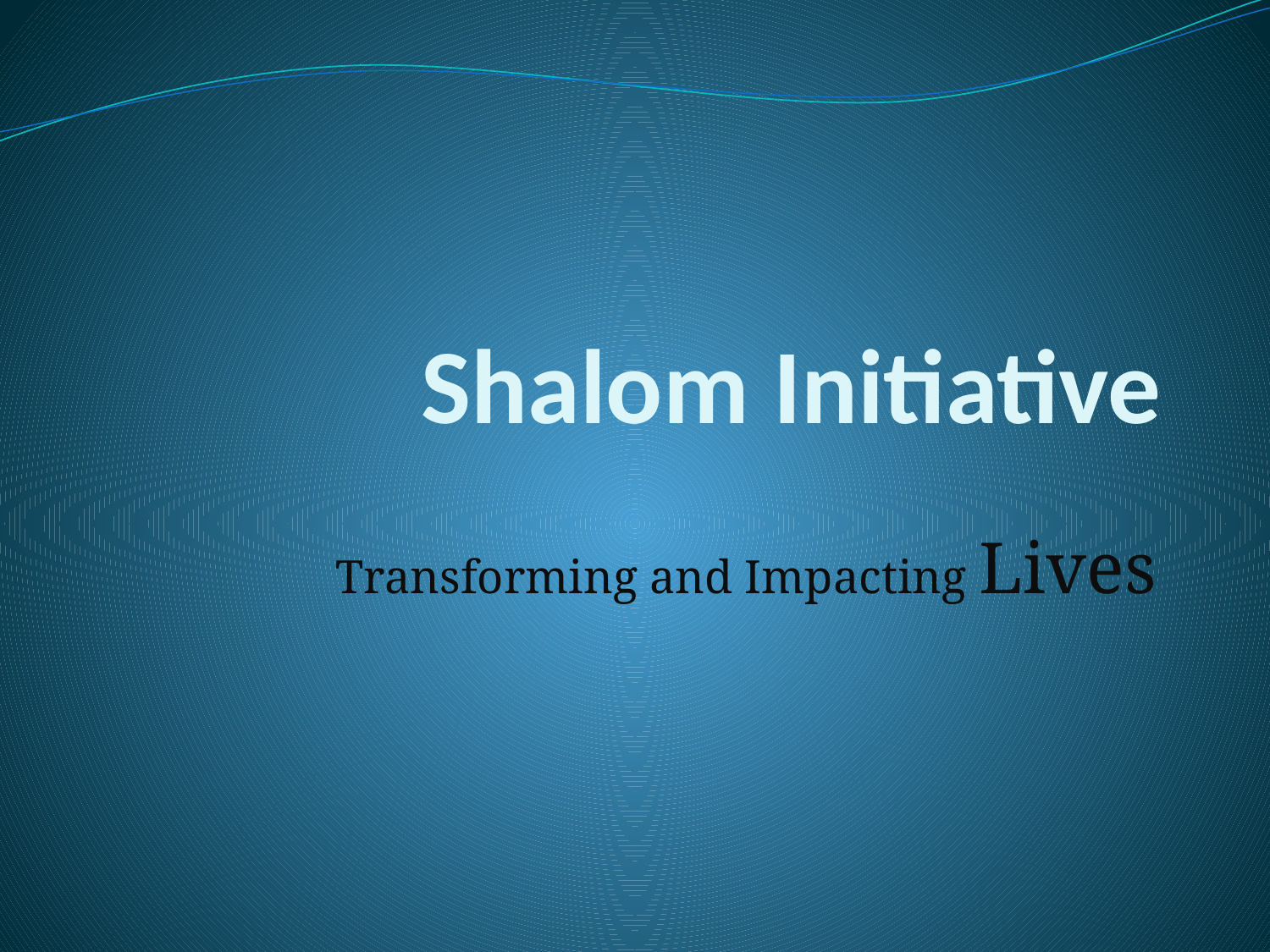

# Shalom Initiative

Transforming and Impacting Lives